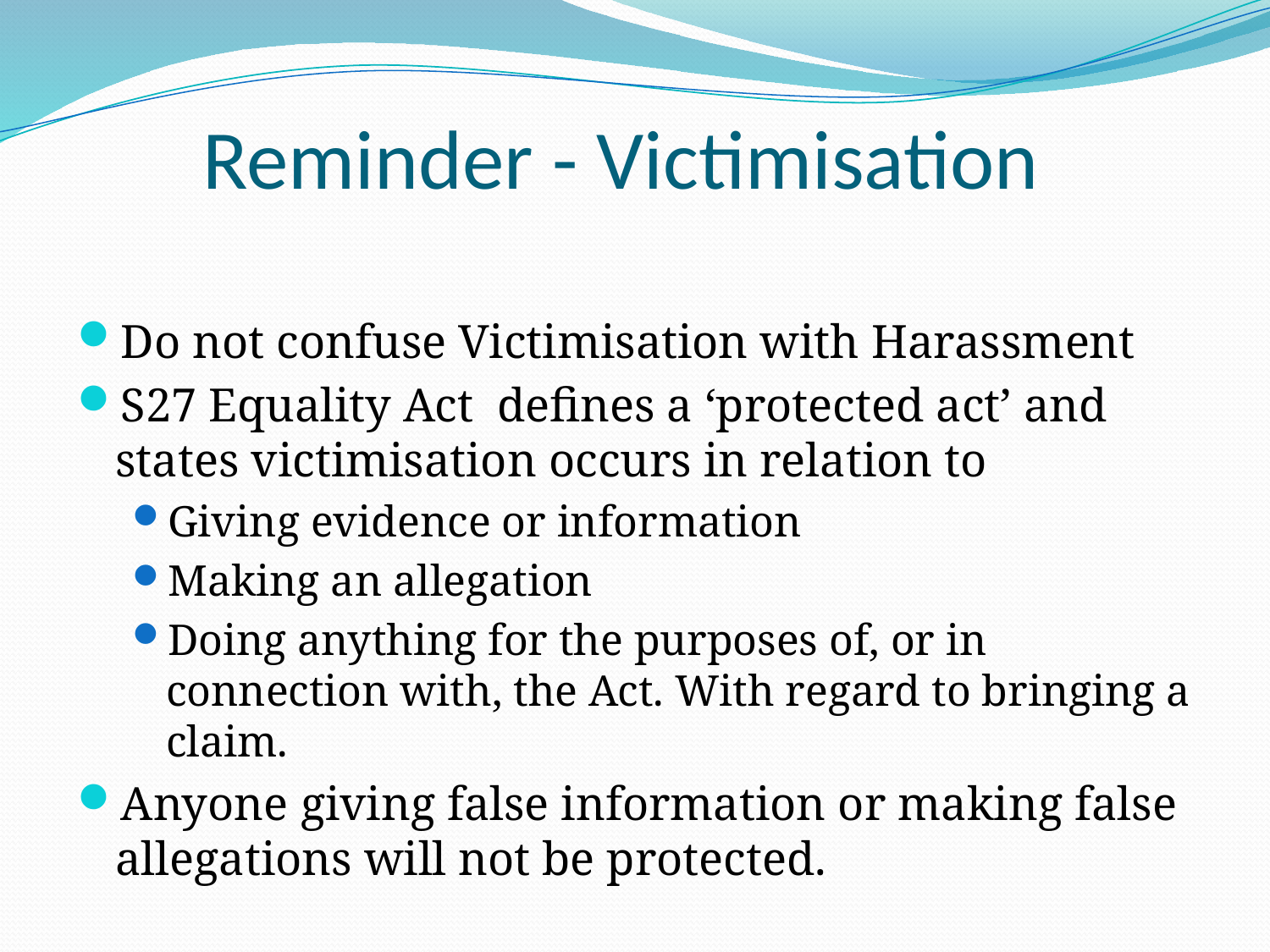

# Reminder - Victimisation
Do not confuse Victimisation with Harassment
S27 Equality Act  defines a ‘protected act’ and states victimisation occurs in relation to
Giving evidence or information
Making an allegation
Doing anything for the purposes of, or in connection with, the Act. With regard to bringing a claim.
Anyone giving false information or making false allegations will not be protected.